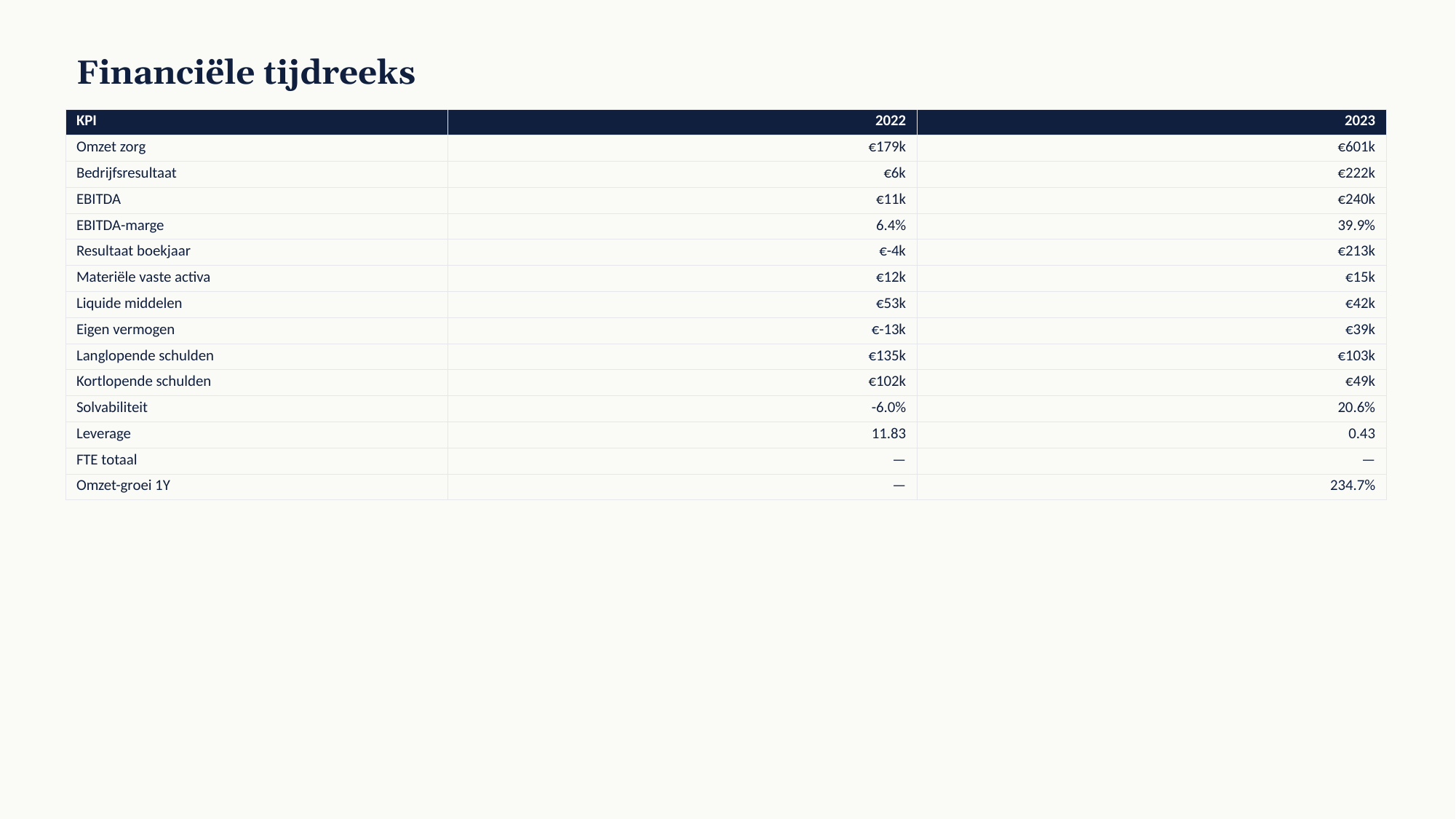

Financiële tijdreeks
| KPI | 2022 | 2023 |
| --- | --- | --- |
| Omzet zorg | €179k | €601k |
| Bedrijfsresultaat | €6k | €222k |
| EBITDA | €11k | €240k |
| EBITDA-marge | 6.4% | 39.9% |
| Resultaat boekjaar | €-4k | €213k |
| Materiële vaste activa | €12k | €15k |
| Liquide middelen | €53k | €42k |
| Eigen vermogen | €-13k | €39k |
| Langlopende schulden | €135k | €103k |
| Kortlopende schulden | €102k | €49k |
| Solvabiliteit | -6.0% | 20.6% |
| Leverage | 11.83 | 0.43 |
| FTE totaal | — | — |
| Omzet-groei 1Y | — | 234.7% |